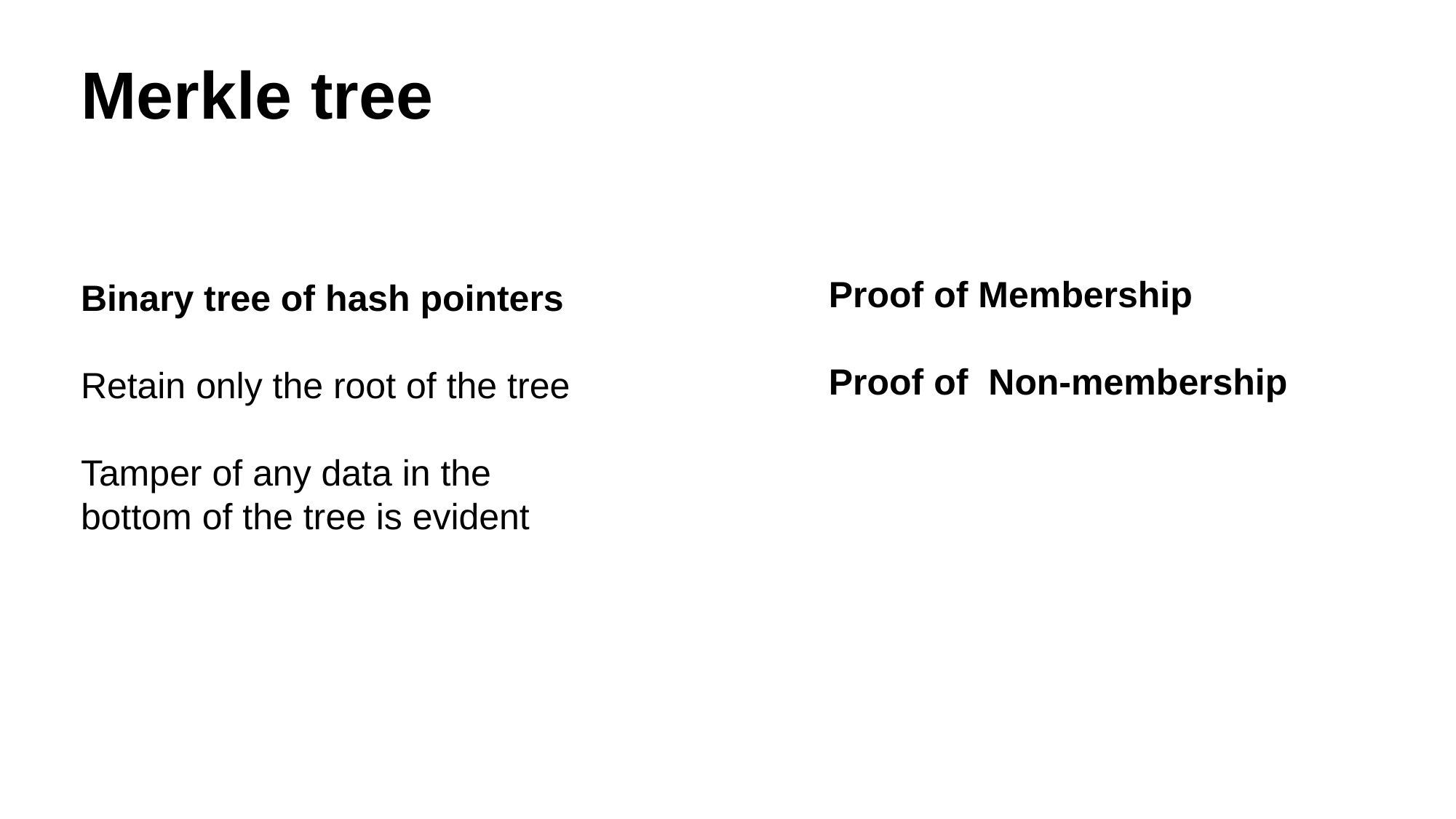

# Merkle tree

Binary tree of hash pointers

Retain only the root of the tree

Tamper of any data in the bottom of the tree is evident

Proof of Membership

Proof of  Non-membership